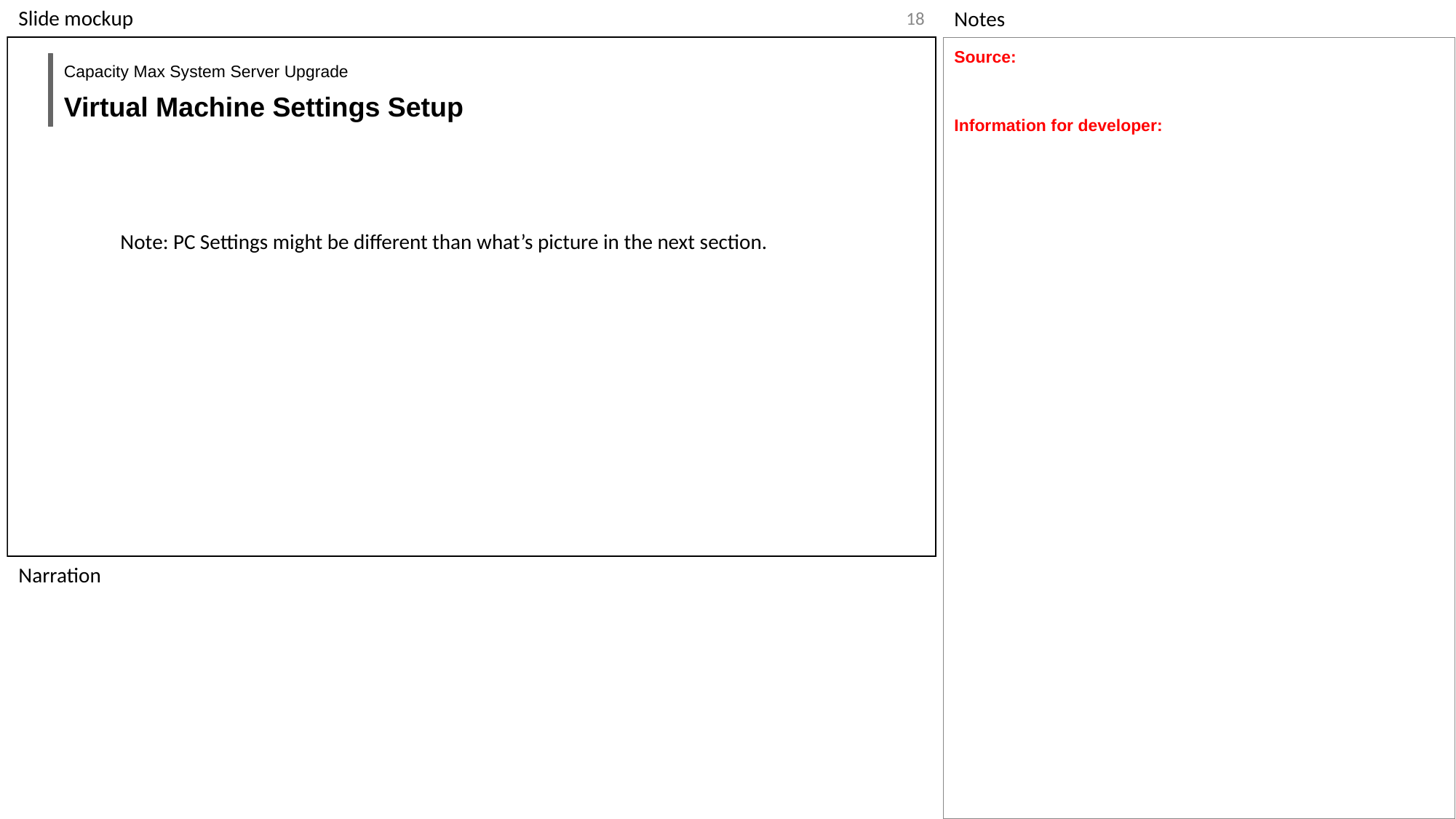

18
Source:

Information for developer:

Capacity Max System Server Upgrade

Virtual Machine Settings Setup
Note: PC Settings might be different than what’s picture in the next section.